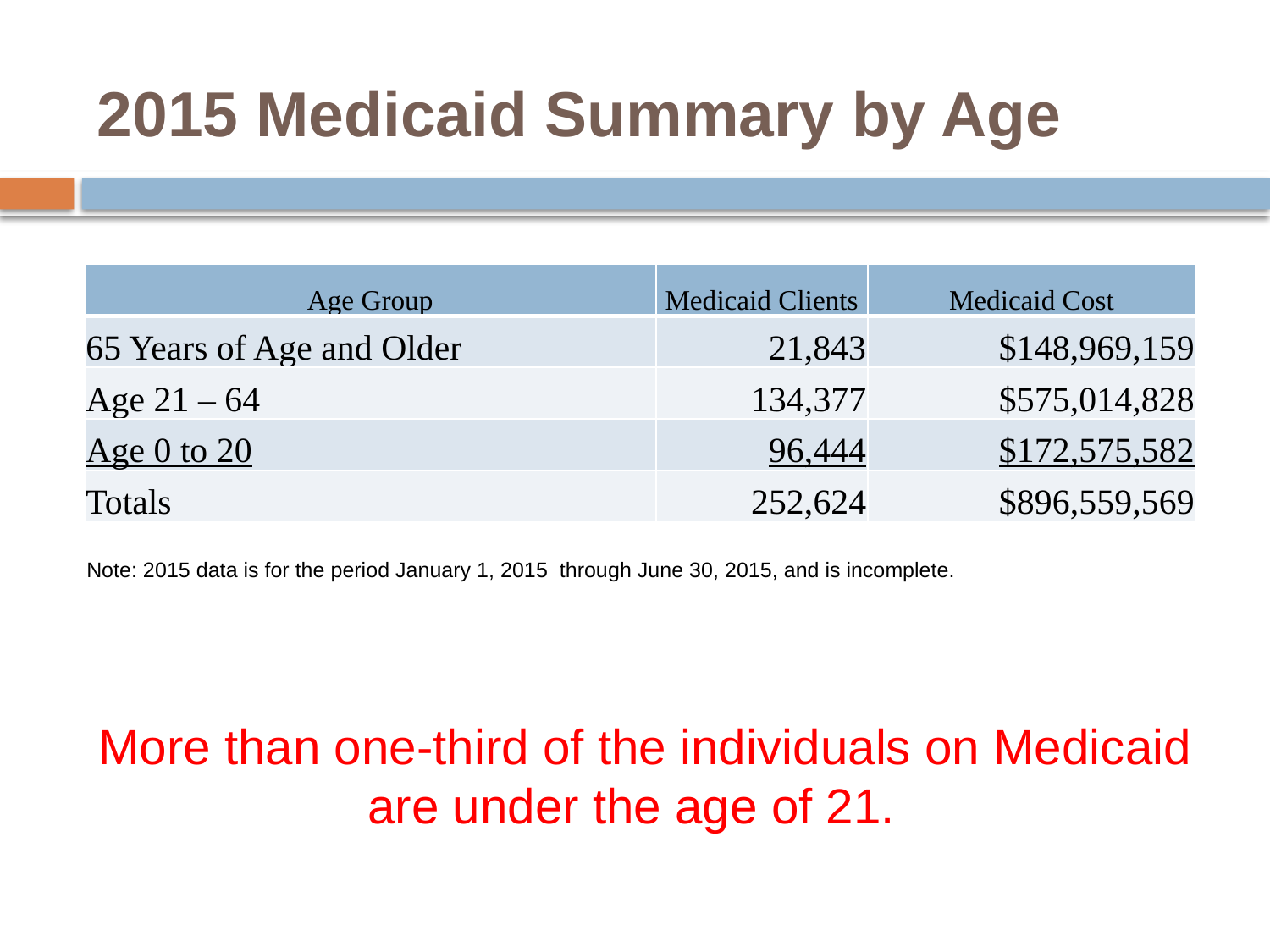

# 2015 Medicaid Summary by Age
| Age Group | Medicaid Clients | Medicaid Cost |
| --- | --- | --- |
| 65 Years of Age and Older | 21,843 | $148,969,159 |
| Age 21 – 64 | 134,377 | $575,014,828 |
| Age 0 to 20 | 96,444 | $172,575,582 |
| Totals | 252,624 | $896,559,569 |
Note: 2015 data is for the period January 1, 2015  through June 30, 2015, and is incomplete.
More than one-third of the individuals on Medicaid are under the age of 21.